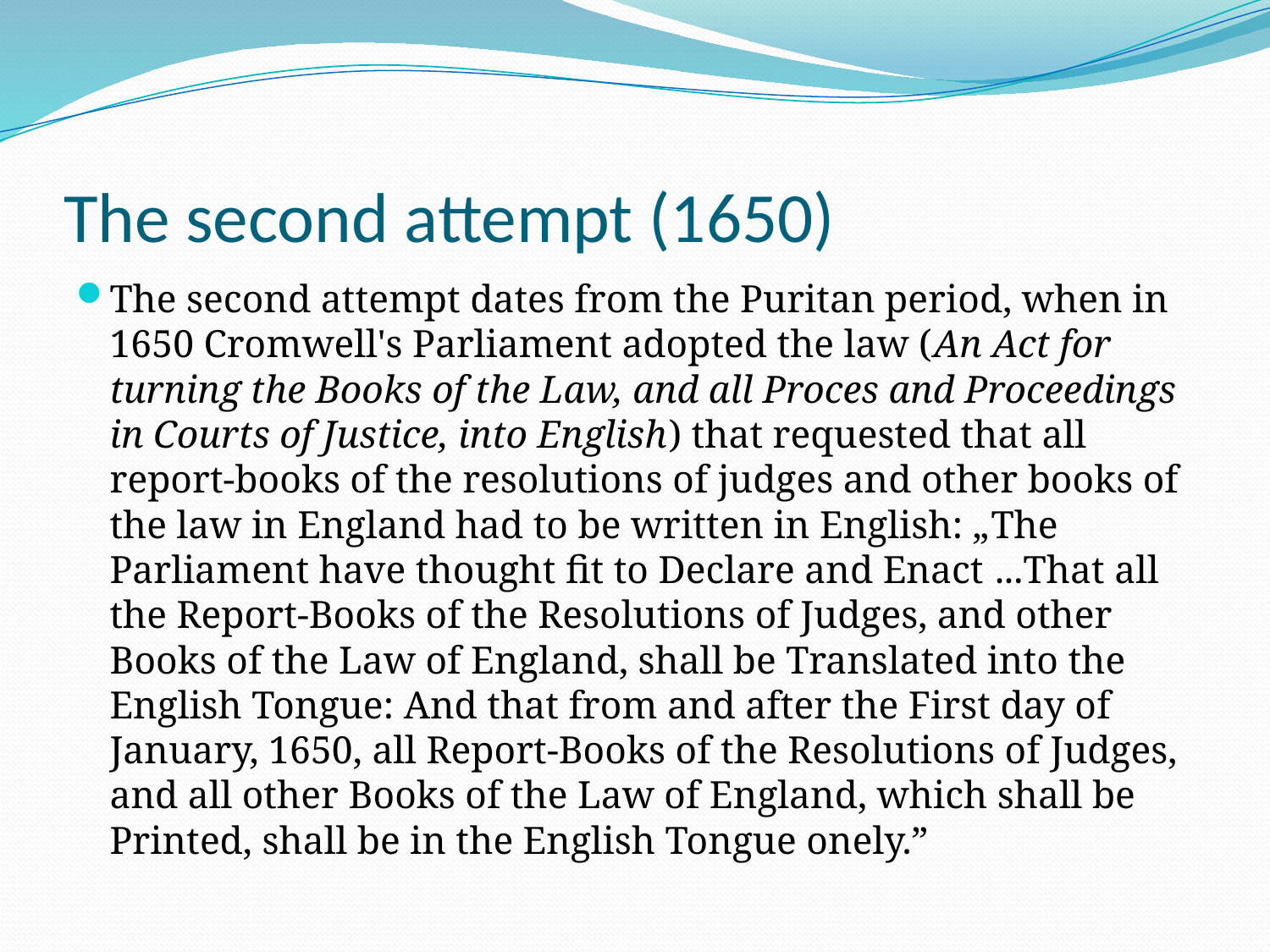

# The second attempt (1650)
The second attempt dates from the Puritan period, when in 1650 Cromwell's Parliament adopted the law (An Act for turning the Books of the Law, and all Proces and Proceedings in Courts of Justice, into English) that requested that all report-books of the resolutions of judges and other books of the law in England had to be written in English: „The Parliament have thought fit to Declare and Enact ...That all the Report-Books of the Resolutions of Judges, and other Books of the Law of England, shall be Translated into the English Tongue: And that from and after the First day of January, 1650, all Report-Books of the Resolutions of Judges, and all other Books of the Law of England, which shall be Printed, shall be in the English Tongue onely.”